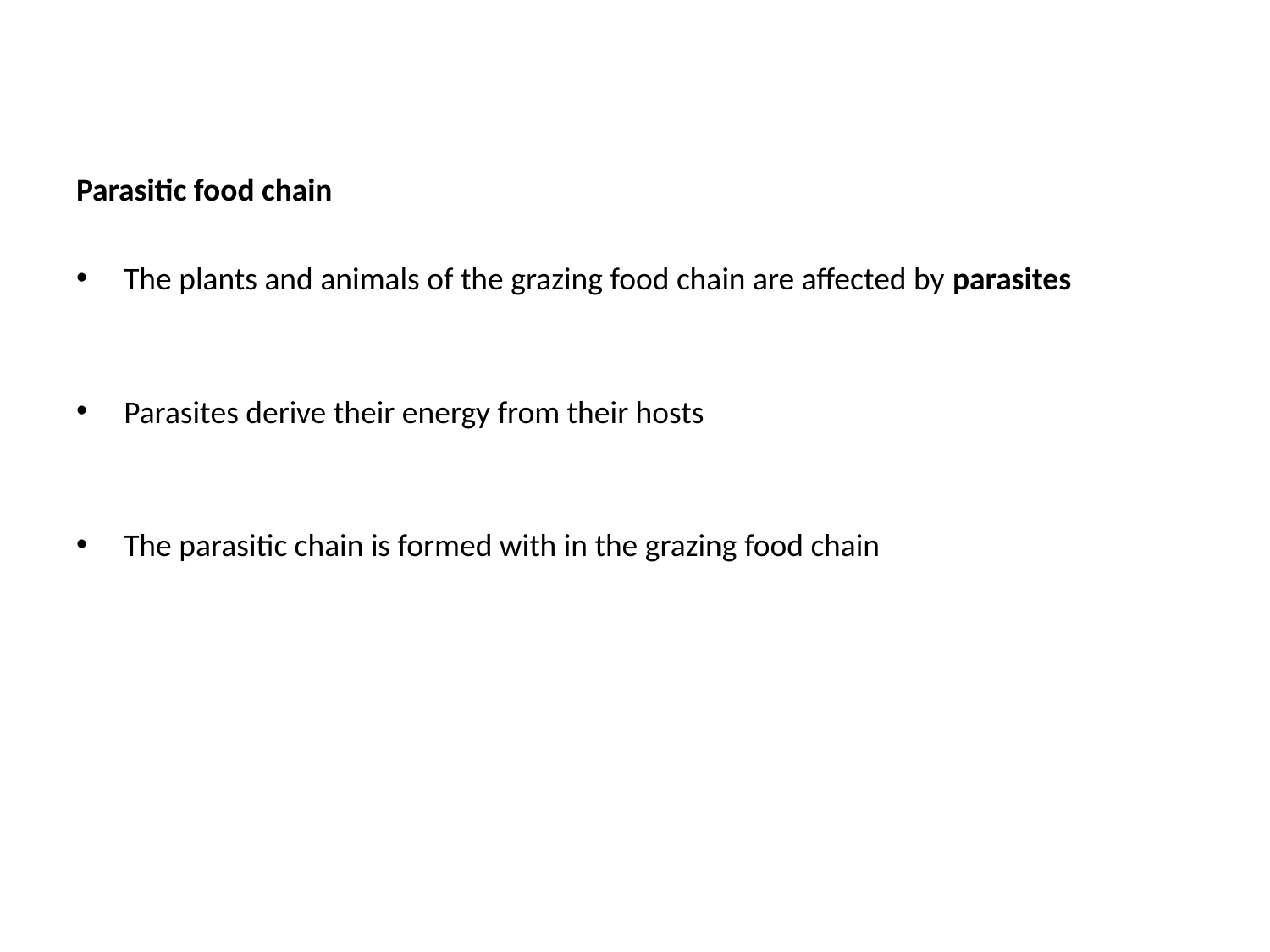

Parasitic food chain

The plants and animals of the grazing food chain are affected by parasites

Parasites derive their energy from their hosts

The parasitic chain is formed with in the grazing food chain